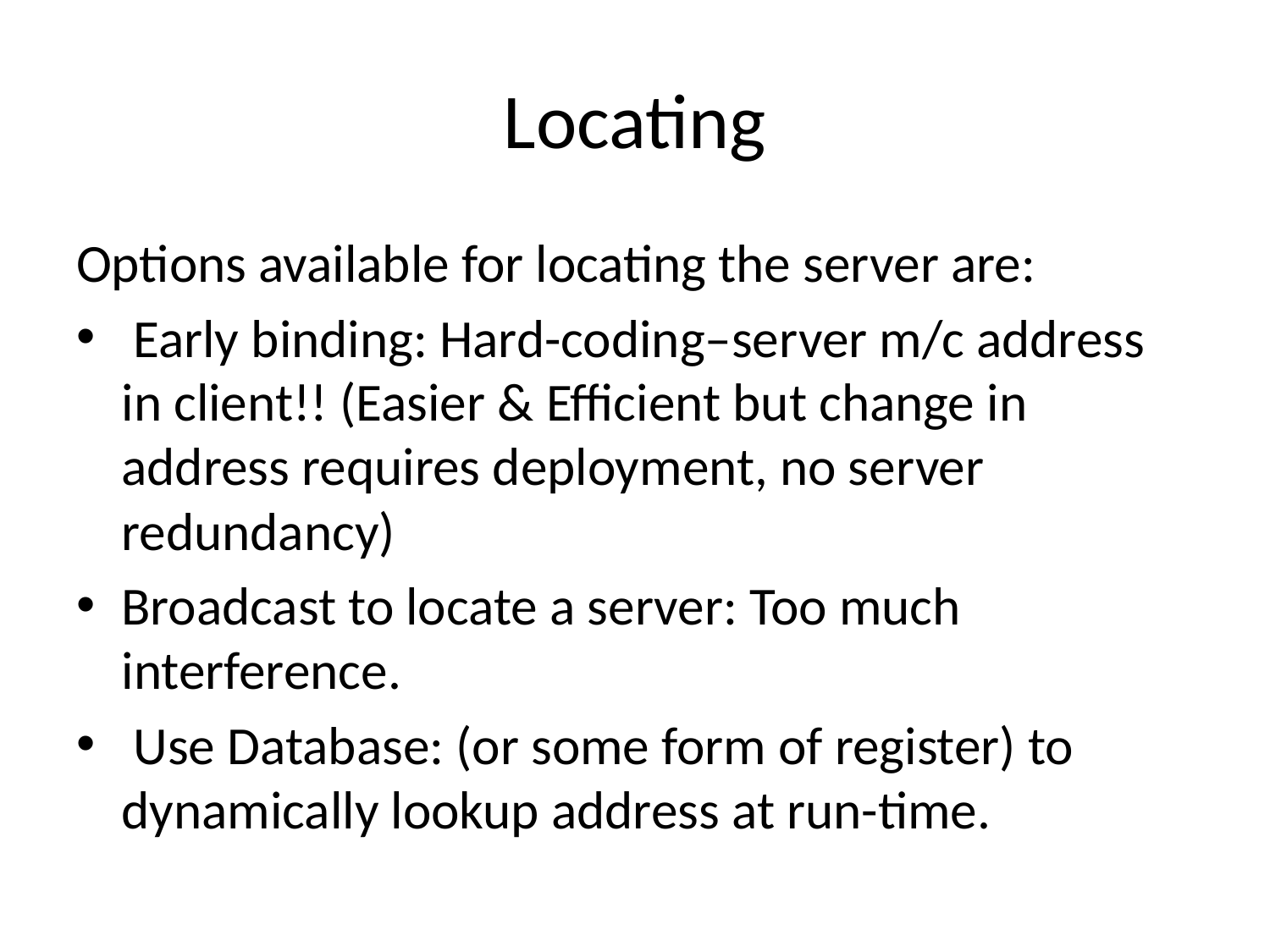

# Locating
Options available for locating the server are:
 Early binding: Hard-coding–server m/c address in client!! (Easier & Efficient but change in address requires deployment, no server redundancy)
Broadcast to locate a server: Too much interference.
 Use Database: (or some form of register) to dynamically lookup address at run-time.